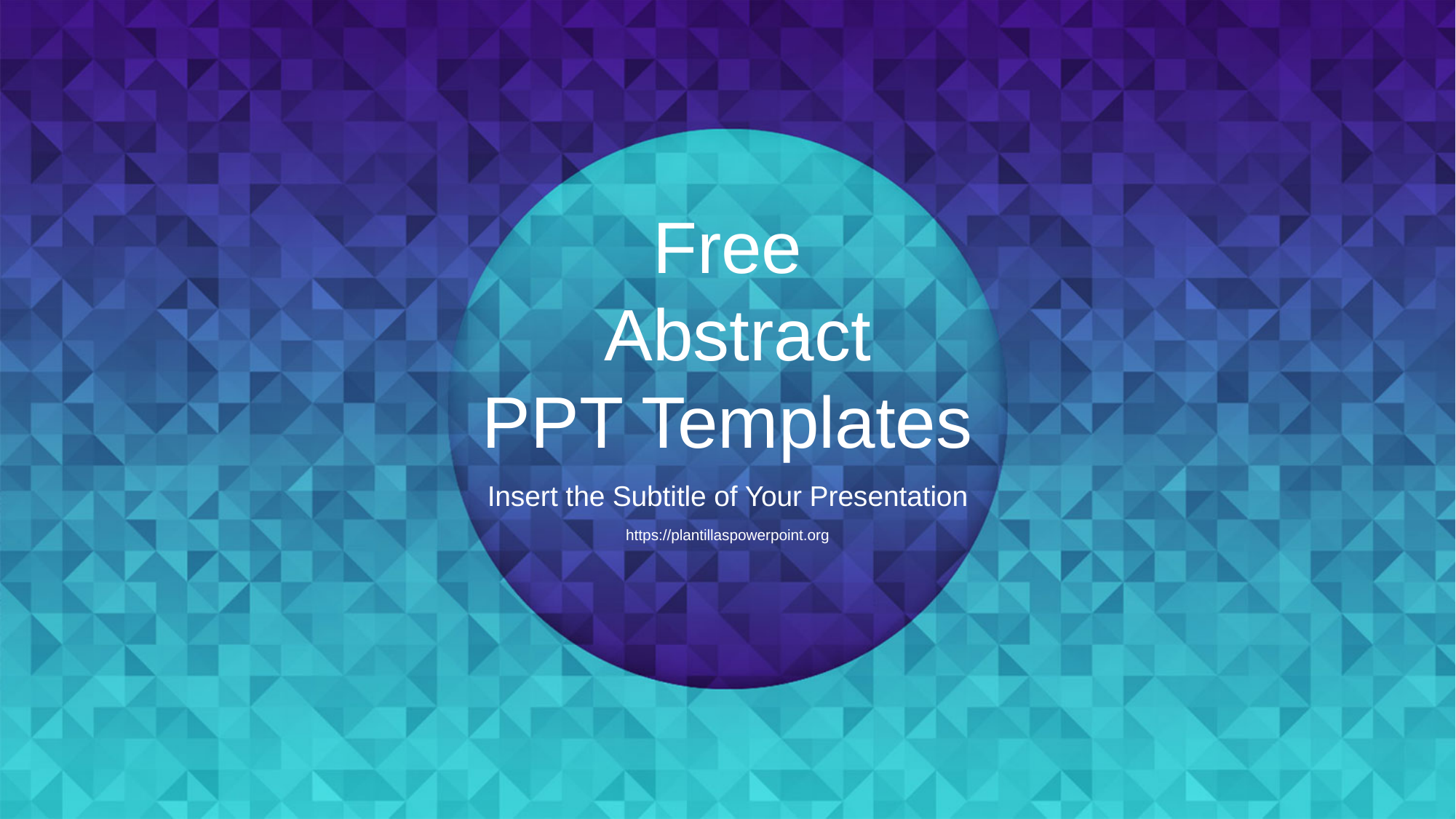

Free
 Abstract
PPT Templates
Insert the Subtitle of Your Presentation
https://plantillaspowerpoint.org